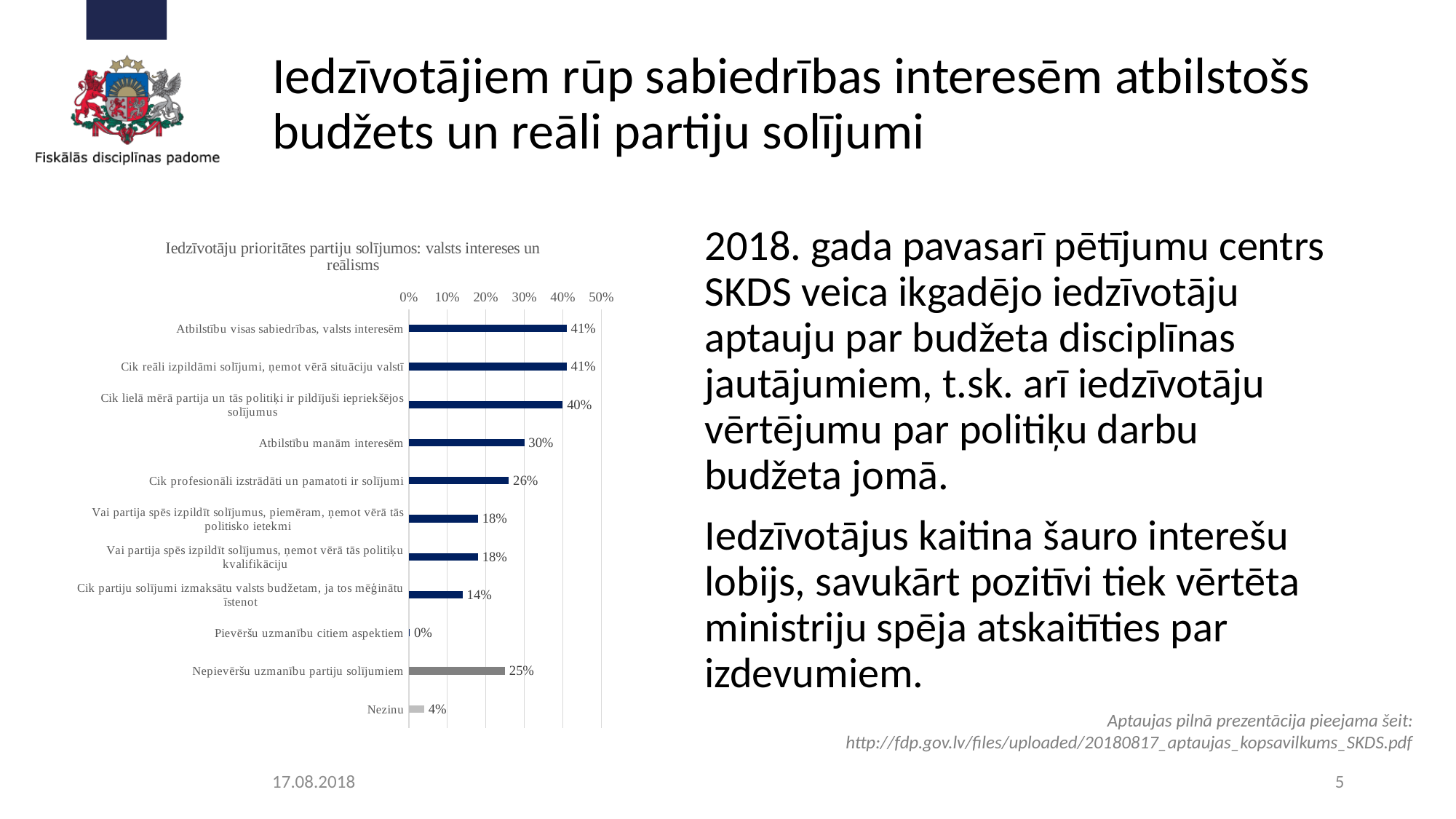

# Iedzīvotājiem rūp sabiedrības interesēm atbilstošs budžets un reāli partiju solījumi
2018. gada pavasarī pētījumu centrs SKDS veica ikgadējo iedzīvotāju aptauju par budžeta disciplīnas jautājumiem, t.sk. arī iedzīvotāju vērtējumu par politiķu darbu budžeta jomā.
Iedzīvotājus kaitina šauro interešu lobijs, savukārt pozitīvi tiek vērtēta ministriju spēja atskaitīties par izdevumiem.

### Chart: Iedzīvotāju prioritātes partiju solījumos: valsts intereses un reālisms

| Category | 2017 |
|---|---|
| Atbilstību visas sabiedrības, valsts interesēm | 0.41000000000000003 |
| Cik reāli izpildāmi solījumi, ņemot vērā situāciju valstī | 0.41000000000000003 |
| Cik lielā mērā partija un tās politiķi ir pildījuši iepriekšējos solījumus | 0.4 |
| Atbilstību manām interesēm | 0.30000000000000004 |
| Cik profesionāli izstrādāti un pamatoti ir solījumi | 0.26 |
| Vai partija spēs izpildīt solījumus, piemēram, ņemot vērā tās politisko ietekmi | 0.18000000000000002 |
| Vai partija spēs izpildīt solījumus, ņemot vērā tās politiķu kvalifikāciju | 0.18000000000000002 |
| Cik partiju solījumi izmaksātu valsts budžetam, ja tos mēģinātu īstenot | 0.14 |
| Pievēršu uzmanību citiem aspektiem | 0.003000000000000001 |
| Nepievēršu uzmanību partiju solījumiem | 0.25 |
| Nezinu | 0.04000000000000001 |
Aptaujas pilnā prezentācija pieejama šeit: http://fdp.gov.lv/files/uploaded/20180817_aptaujas_kopsavilkums_SKDS.pdf
17.08.2018
5